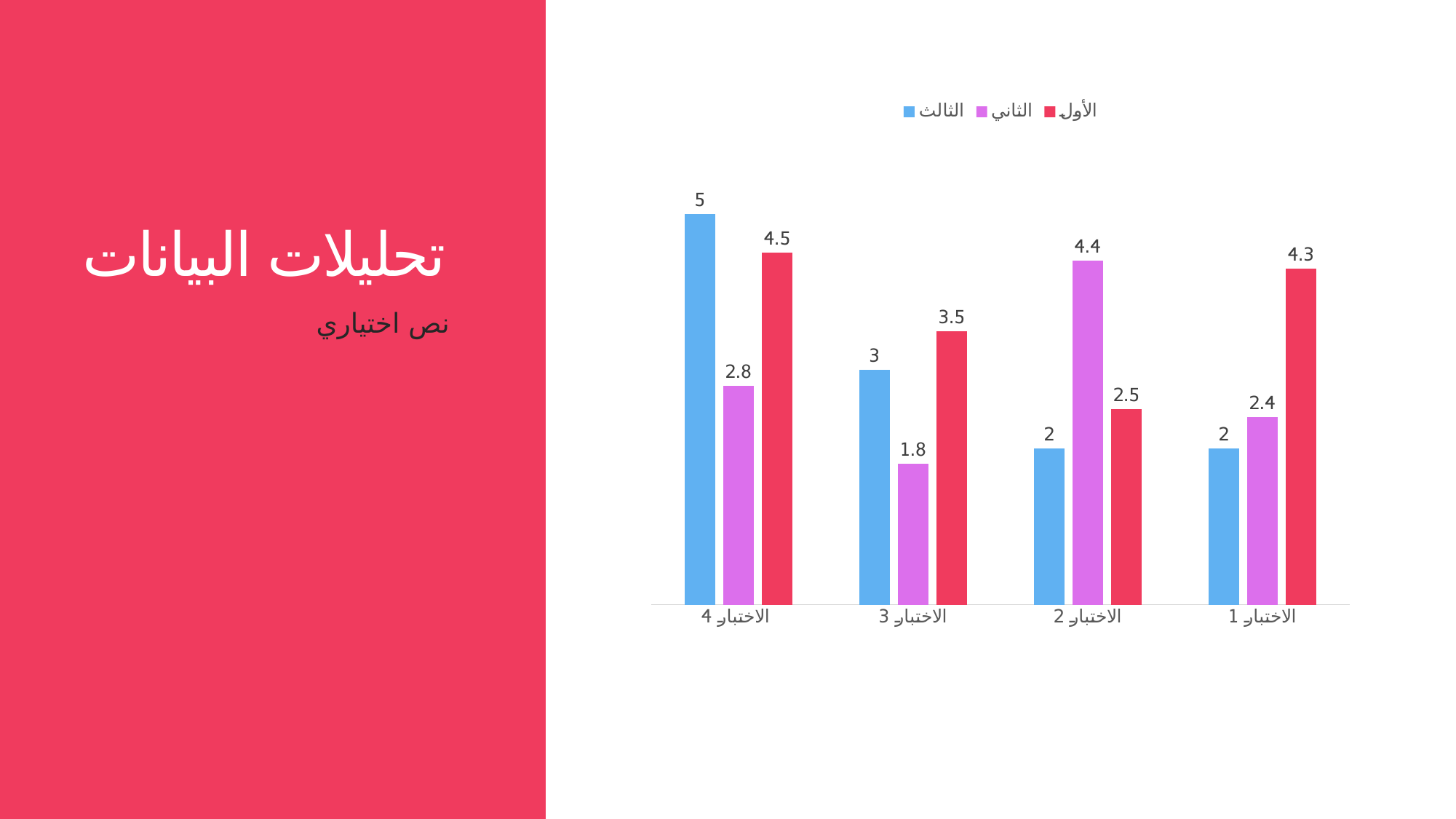

# تحليلات البيانات

### Chart

| Category | الثالث | الثاني | الأول |
|---|---|---|---|
| الاختبار 4  | 5.0 | 2.8 | 4.5 |
| الاختبار 3 | 3.0 | 1.8 | 3.5 |
| الاختبار 2 | 2.0 | 4.4 | 2.5 |
| الاختبار 1 | 2.0 | 2.4 | 4.3 |
نص اختياري